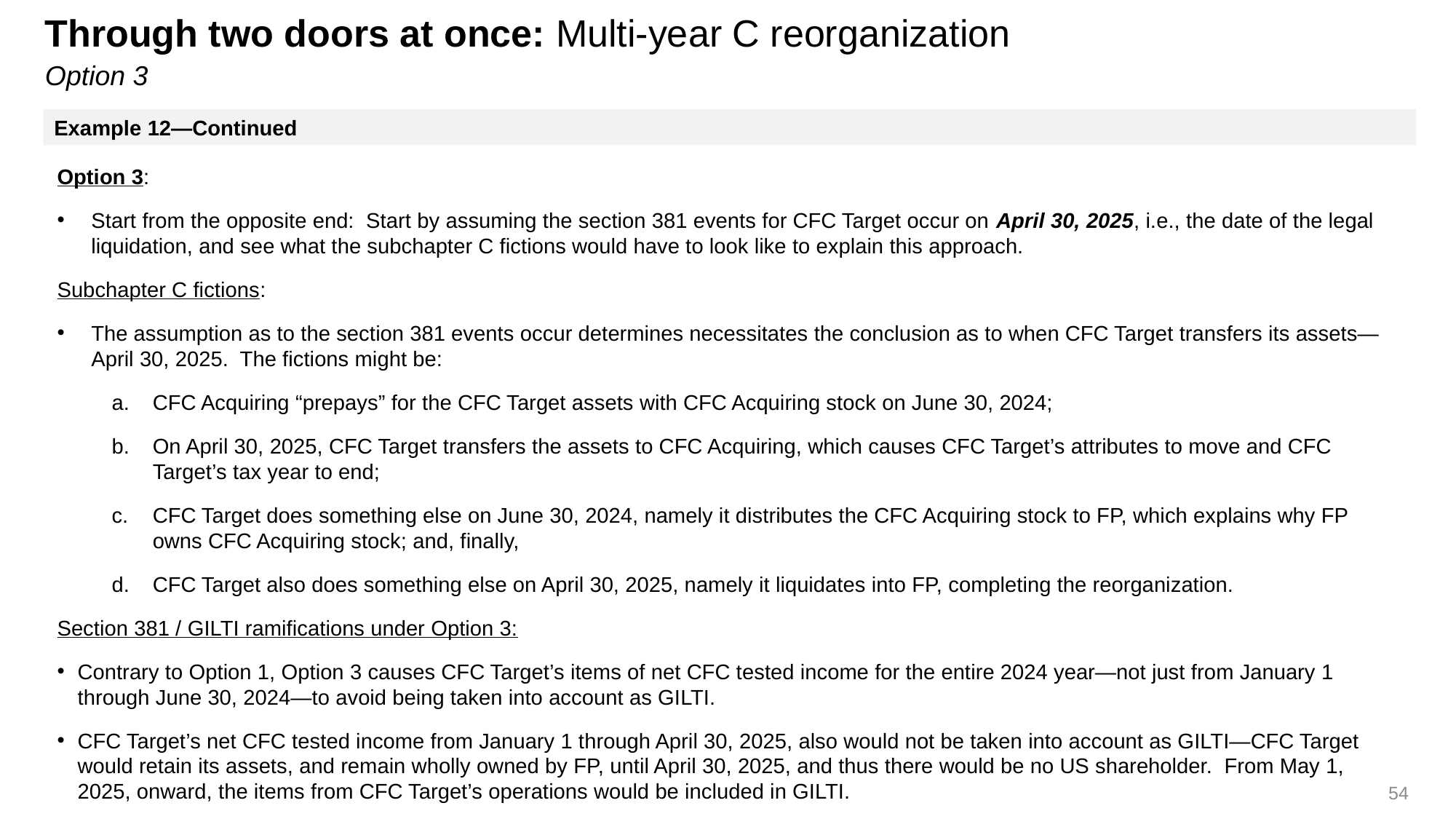

# Through two doors at once: Multi-year C reorganization Option 3
Example 12—Continued
Option 3:
Start from the opposite end:  Start by assuming the section 381 events for CFC Target occur on April 30, 2025, i.e., the date of the legal liquidation, and see what the subchapter C fictions would have to look like to explain this approach.
Subchapter C fictions:
The assumption as to the section 381 events occur determines necessitates the conclusion as to when CFC Target transfers its assets— April 30, 2025.  The fictions might be:
CFC Acquiring “prepays” for the CFC Target assets with CFC Acquiring stock on June 30, 2024;
On April 30, 2025, CFC Target transfers the assets to CFC Acquiring, which causes CFC Target’s attributes to move and CFC Target’s tax year to end;
CFC Target does something else on June 30, 2024, namely it distributes the CFC Acquiring stock to FP, which explains why FP owns CFC Acquiring stock; and, finally,
CFC Target also does something else on April 30, 2025, namely it liquidates into FP, completing the reorganization.
Section 381 / GILTI ramifications under Option 3:
Contrary to Option 1, Option 3 causes CFC Target’s items of net CFC tested income for the entire 2024 year—not just from January 1 through June 30, 2024—to avoid being taken into account as GILTI.
CFC Target’s net CFC tested income from January 1 through April 30, 2025, also would not be taken into account as GILTI—CFC Target would retain its assets, and remain wholly owned by FP, until April 30, 2025, and thus there would be no US shareholder.  From May 1, 2025, onward, the items from CFC Target’s operations would be included in GILTI.
54